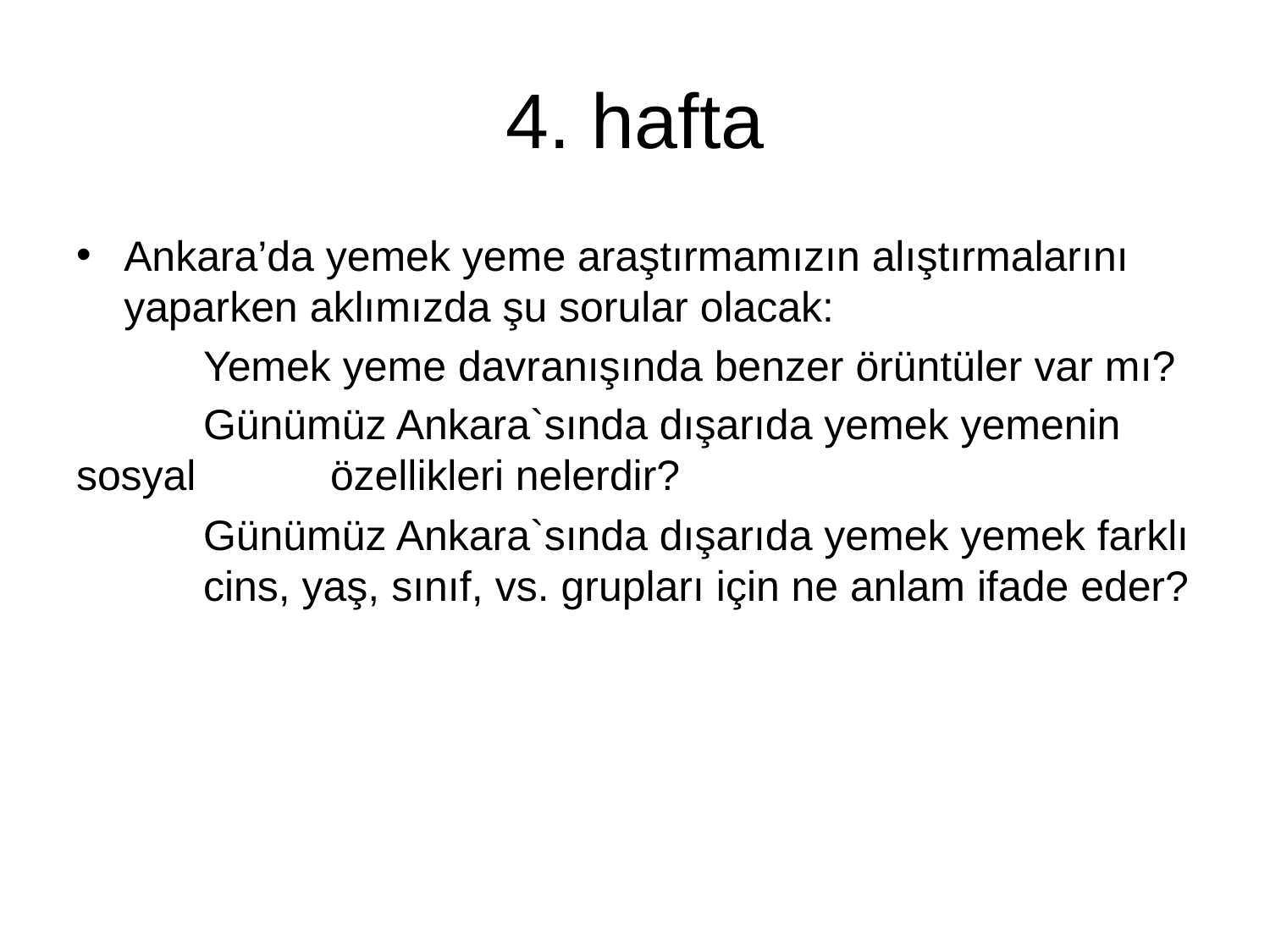

# 4. hafta
Ankara’da yemek yeme araştırmamızın alıştırmalarını yaparken aklımızda şu sorular olacak:
	Yemek yeme davranışında benzer örüntüler var mı?
	Günümüz Ankara`sında dışarıda yemek yemenin sosyal 	özellikleri nelerdir?
	Günümüz Ankara`sında dışarıda yemek yemek farklı 	cins, yaş, sınıf, vs. grupları için ne anlam ifade eder?